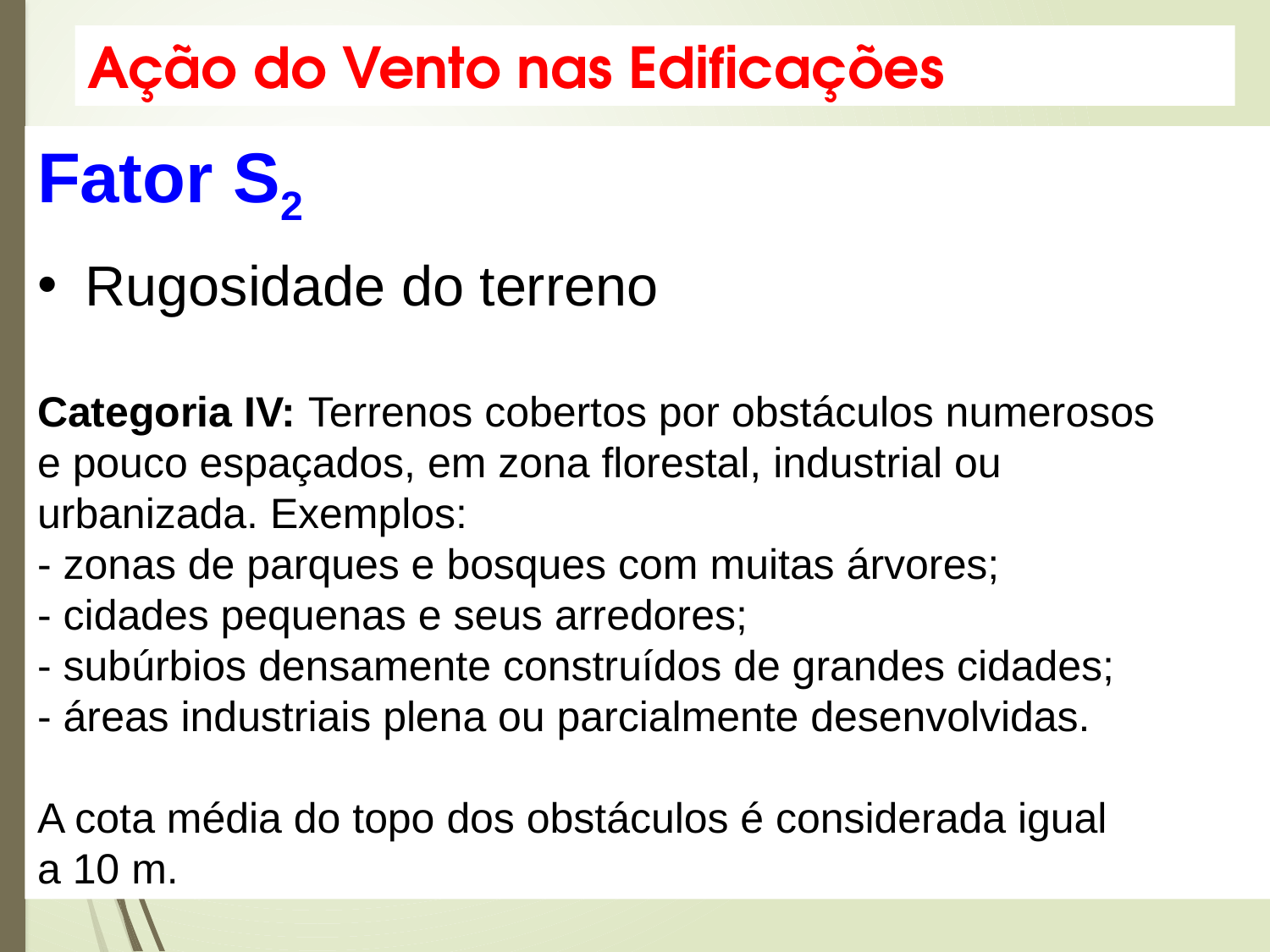

Ação do Vento nas Edificações
Fator S2
Rugosidade do terreno

Categoria IV: Terrenos cobertos por obstáculos numerosos
e pouco espaçados, em zona florestal, industrial ou
urbanizada. Exemplos:
- zonas de parques e bosques com muitas árvores;
- cidades pequenas e seus arredores;
- subúrbios densamente construídos de grandes cidades;
- áreas industriais plena ou parcialmente desenvolvidas.

A cota média do topo dos obstáculos é considerada igual
a 10 m.